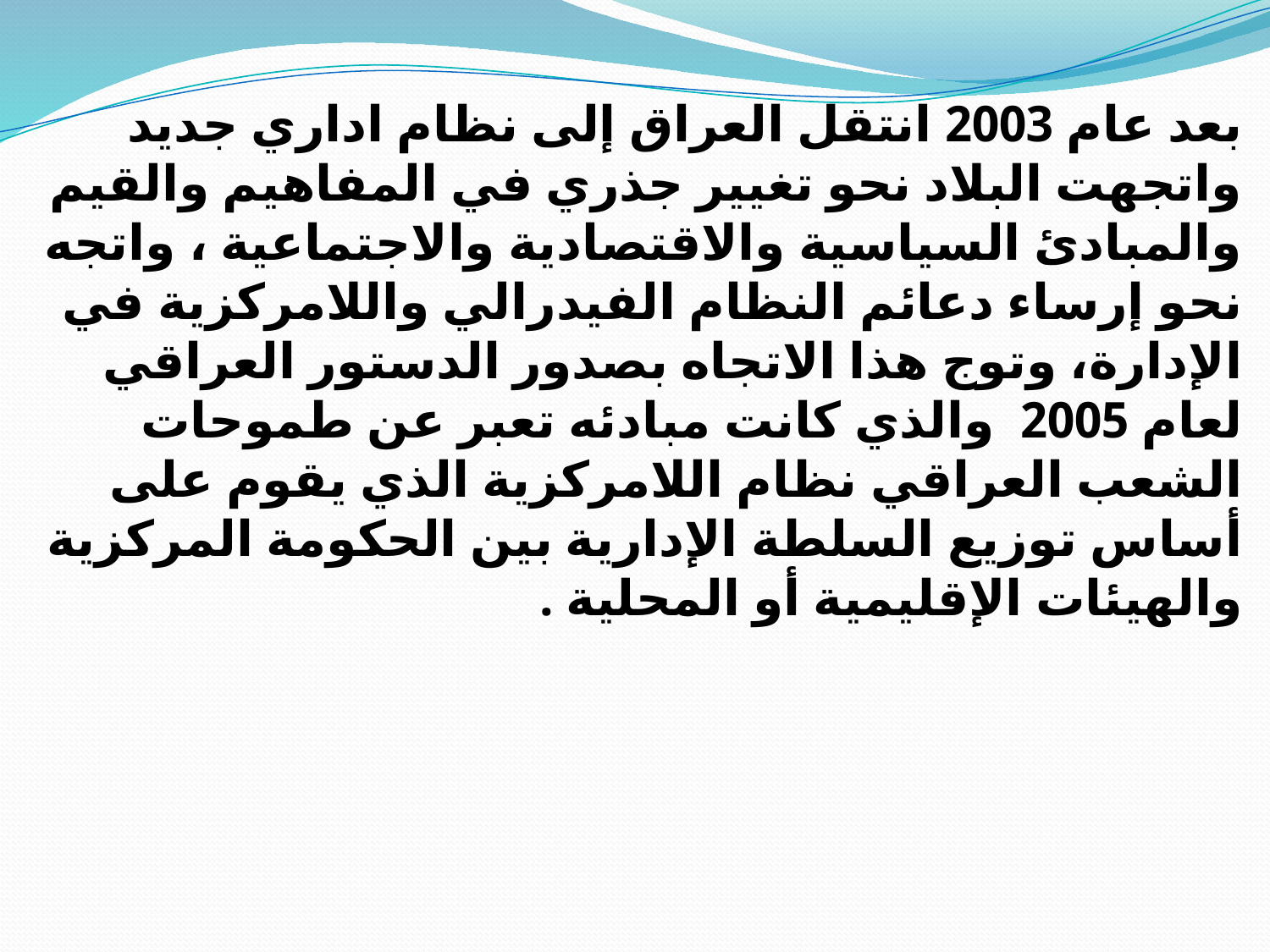

بعد عام 2003 انتقل العراق إلى نظام اداري جديد واتجهت البلاد نحو تغيير جذري في المفاهيم والقيم والمبادئ السياسية والاقتصادية والاجتماعية ، واتجه نحو إرساء دعائم النظام الفيدرالي واللامركزية في الإدارة، وتوج هذا الاتجاه بصدور الدستور العراقي لعام 2005  والذي كانت مبادئه تعبر عن طموحات الشعب العراقي نظام اللامركزية الذي يقوم على أساس توزيع السلطة الإدارية بين الحكومة المركزية والهيئات الإقليمية أو المحلية .